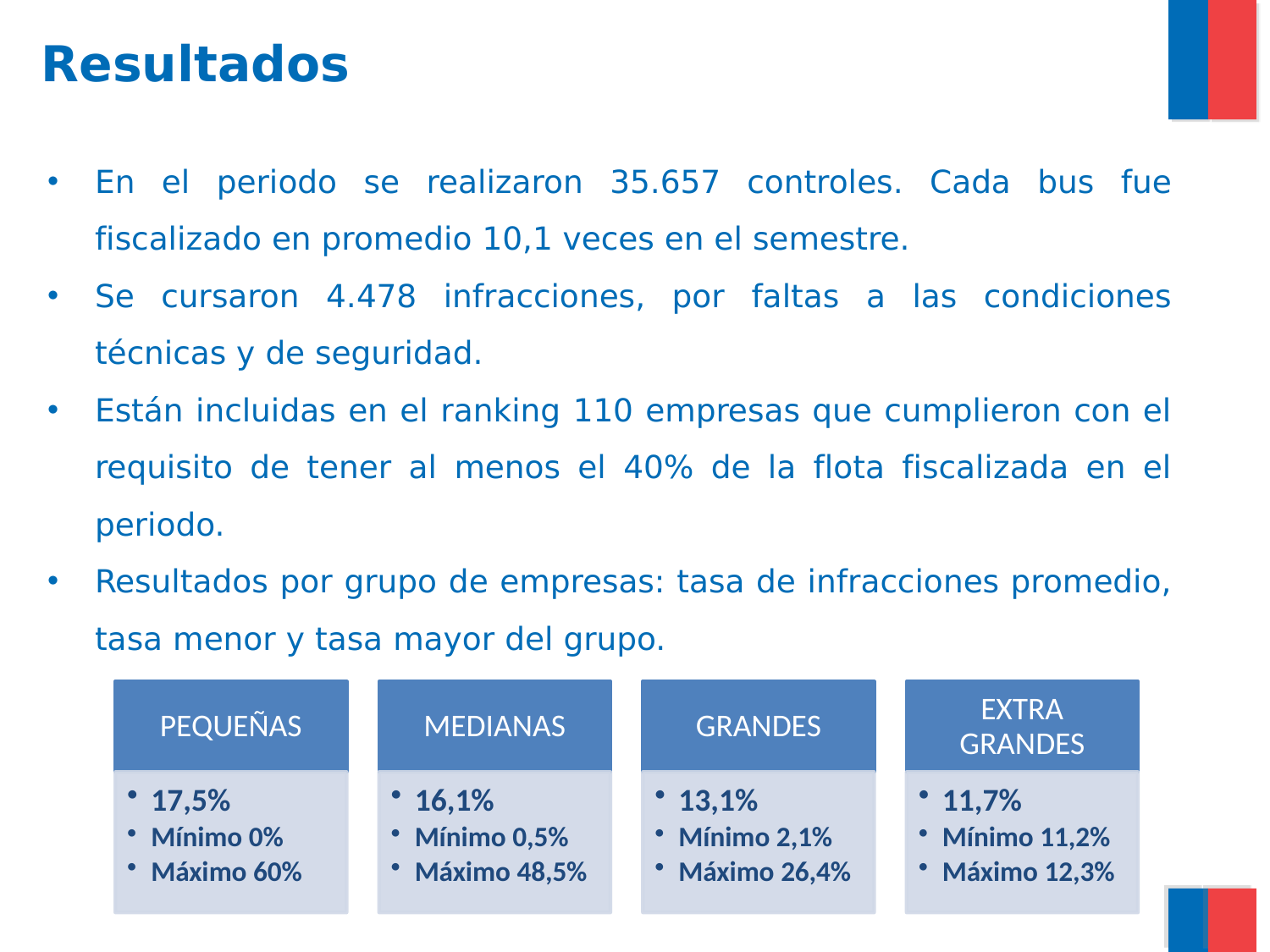

Resultados
En el periodo se realizaron 35.657 controles. Cada bus fue fiscalizado en promedio 10,1 veces en el semestre.
Se cursaron 4.478 infracciones, por faltas a las condiciones técnicas y de seguridad.
Están incluidas en el ranking 110 empresas que cumplieron con el requisito de tener al menos el 40% de la flota fiscalizada en el periodo.
Resultados por grupo de empresas: tasa de infracciones promedio, tasa menor y tasa mayor del grupo.

PEQUEÑAS
17,5%
Mínimo 0%
Máximo 60%
MEDIANAS
16,1%
Mínimo 0,5%
Máximo 48,5%
GRANDES
13,1%
Mínimo 2,1%
Máximo 26,4%
EXTRA GRANDES
11,7%
Mínimo 11,2%
Máximo 12,3%